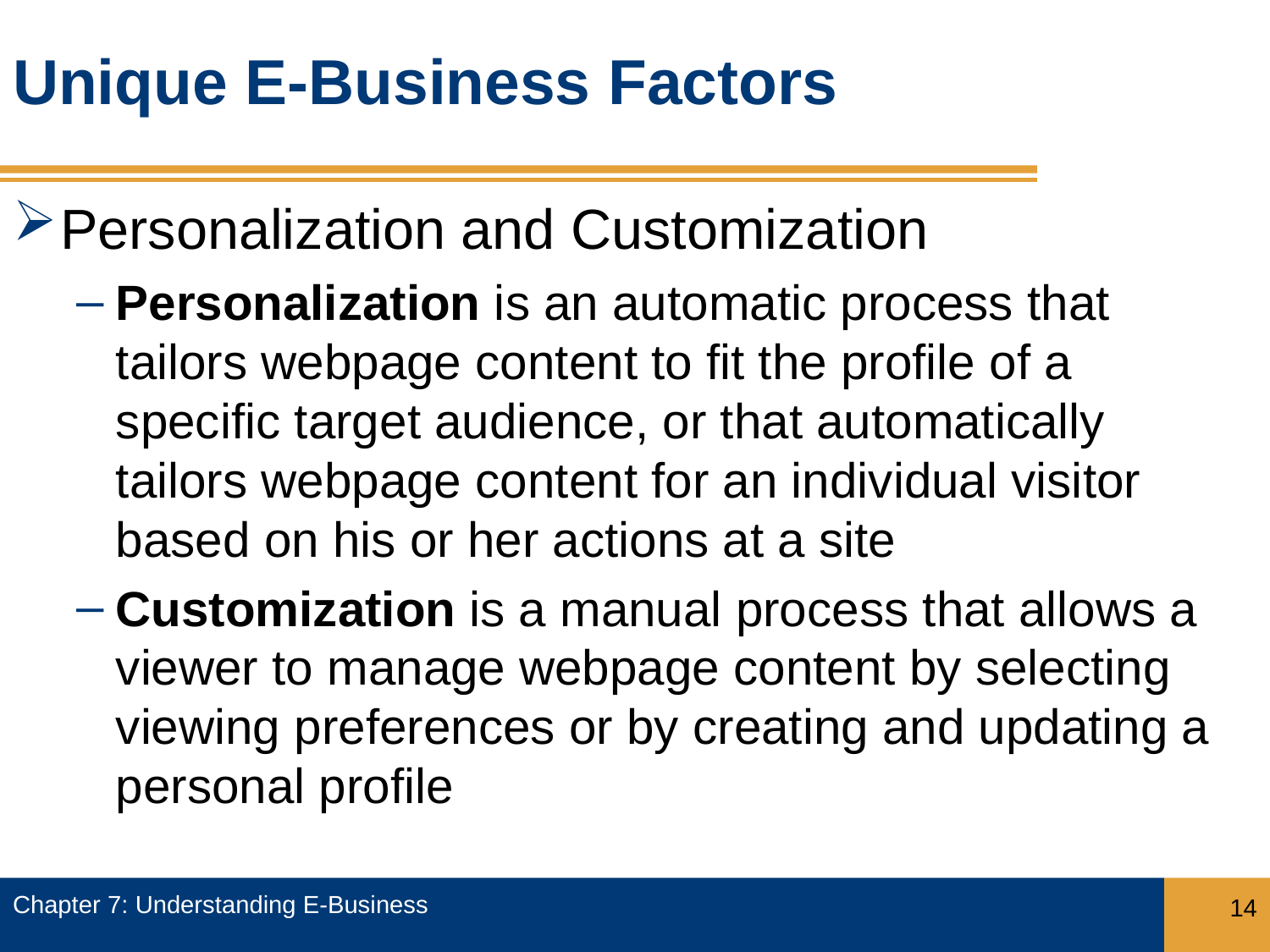

# Unique E-Business Factors
Personalization and Customization
Personalization is an automatic process that tailors webpage content to fit the profile of a specific target audience, or that automatically tailors webpage content for an individual visitor based on his or her actions at a site
Customization is a manual process that allows a viewer to manage webpage content by selecting viewing preferences or by creating and updating a personal profile
Chapter 7: Understanding E-Business
14